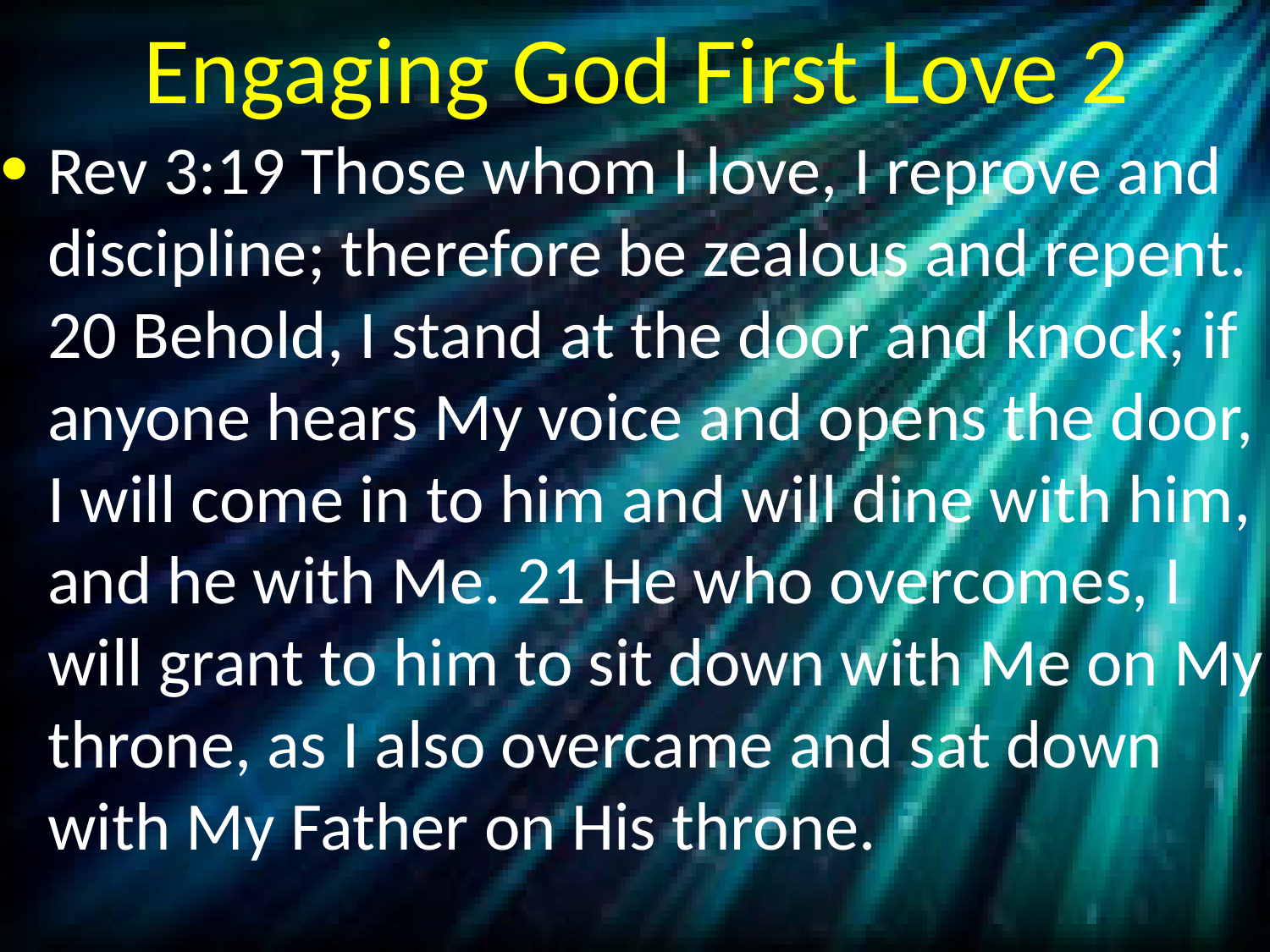

# Engaging God First Love 2
Rev 3:19 Those whom I love, I reprove and discipline; therefore be zealous and repent. 20 Behold, I stand at the door and knock; if anyone hears My voice and opens the door, I will come in to him and will dine with him, and he with Me. 21 He who overcomes, I will grant to him to sit down with Me on My throne, as I also overcame and sat down with My Father on His throne.